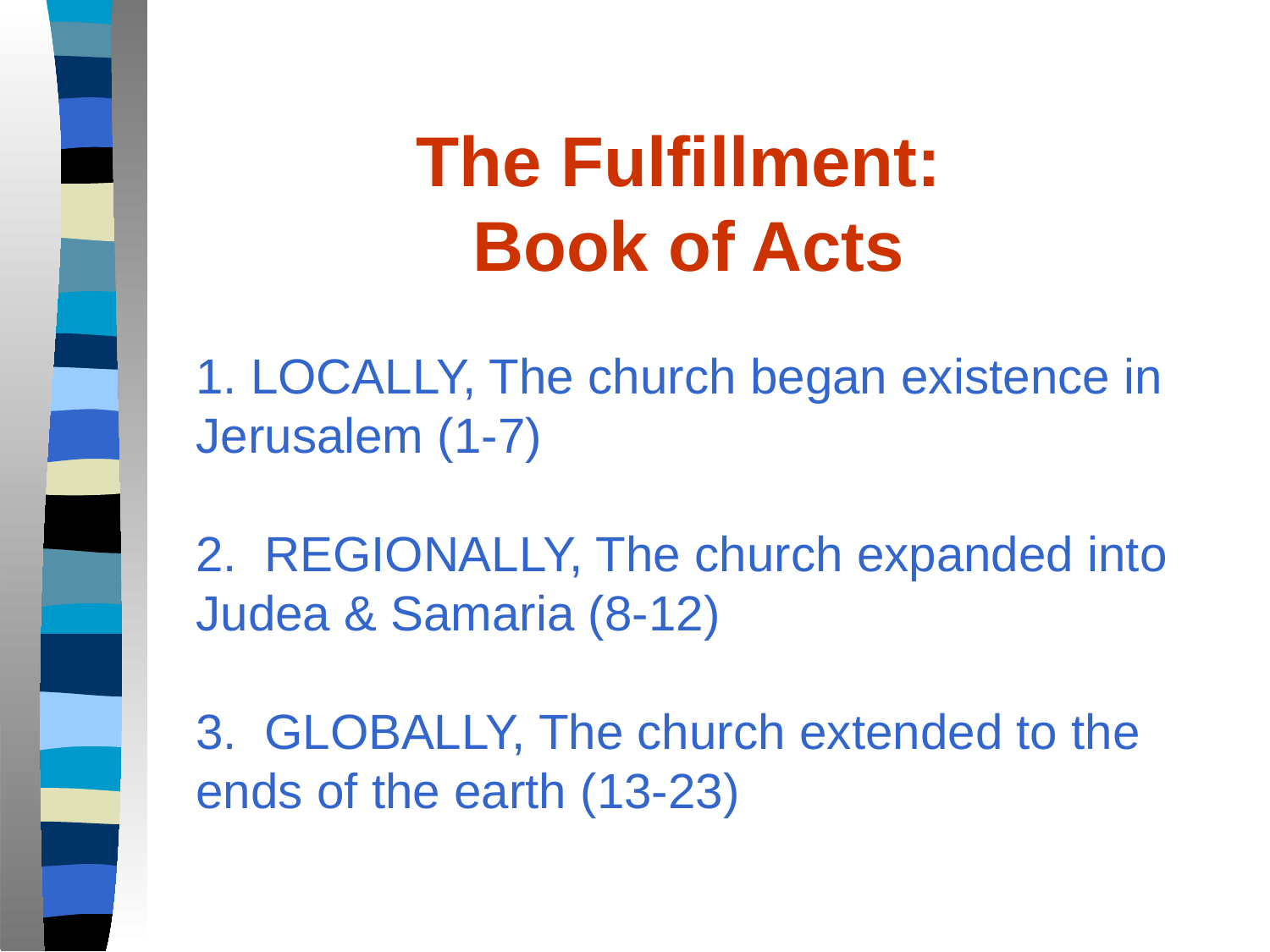

The Fulfillment:
Book of Acts

1. LOCALLY, The church began existence in Jerusalem (1-7)

2.  REGIONALLY, The church expanded into Judea & Samaria (8-12)

3.  GLOBALLY, The church extended to the ends of the earth (13-23)